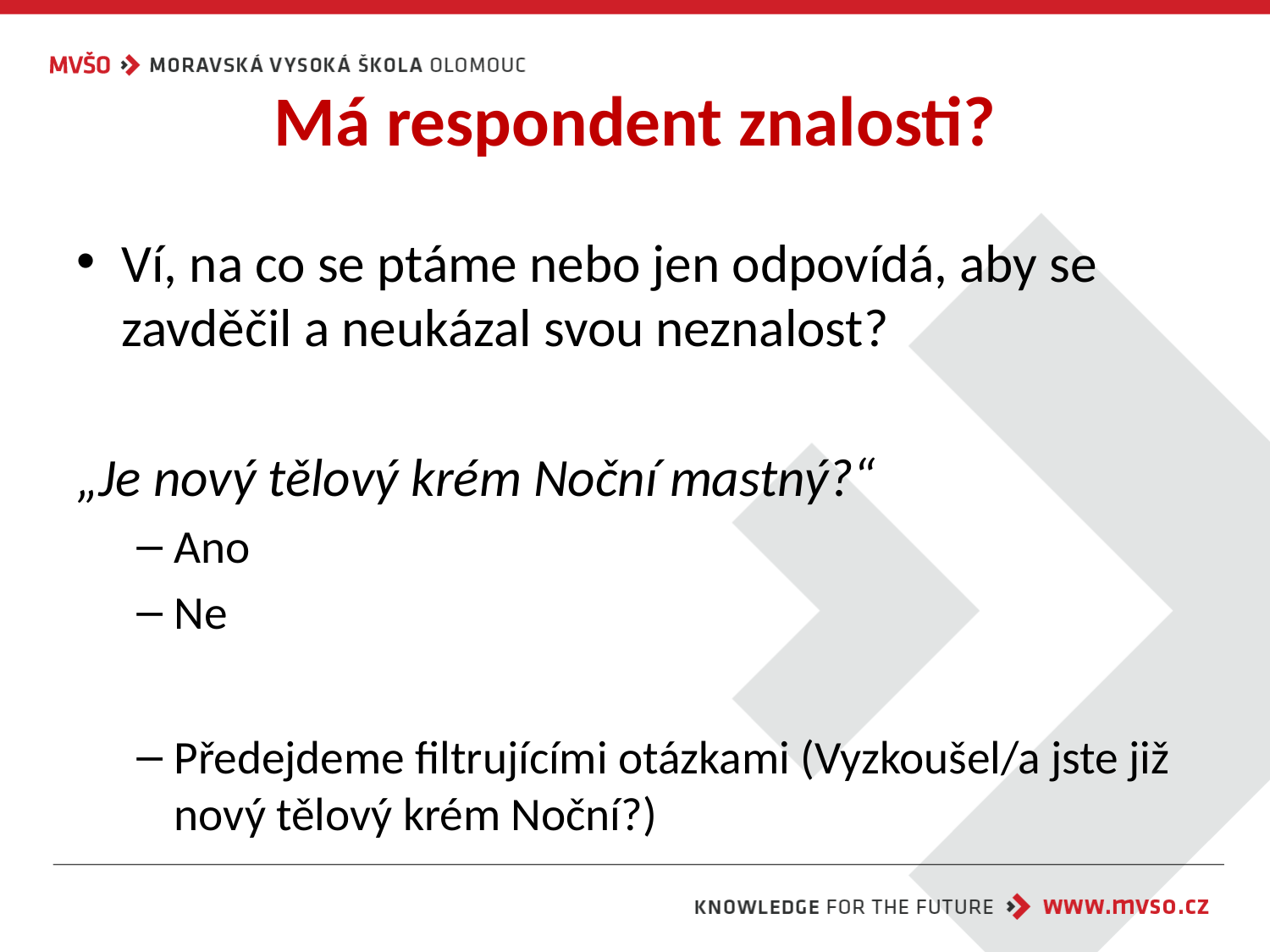

# Má respondent znalosti?
Ví, na co se ptáme nebo jen odpovídá, aby se zavděčil a neukázal svou neznalost?

„Je nový tělový krém Noční mastný?“
Ano
Ne

Předejdeme filtrujícími otázkami (Vyzkoušel/a jste již nový tělový krém Noční?)